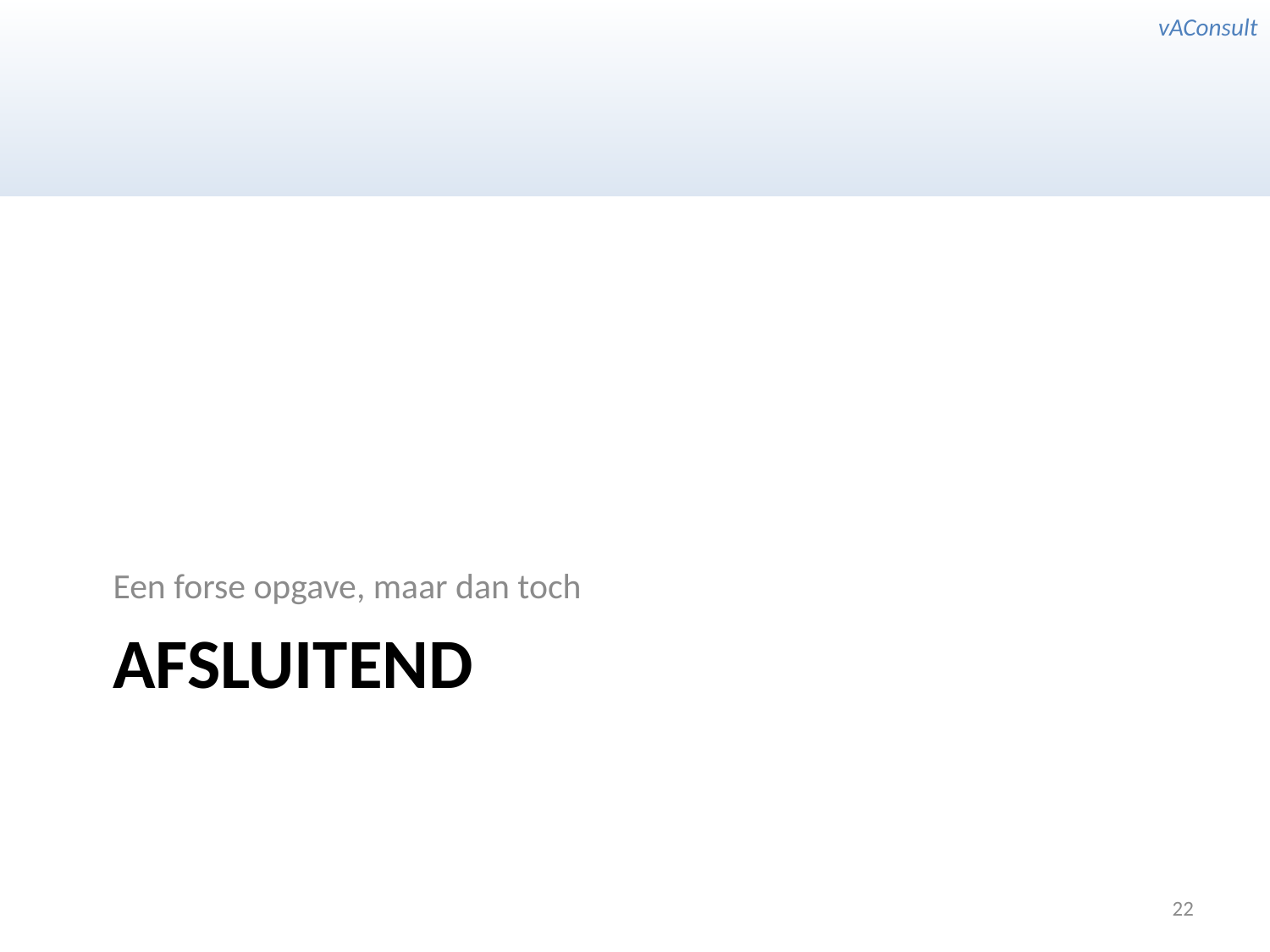

Een forse opgave, maar dan toch
# Afsluitend
22